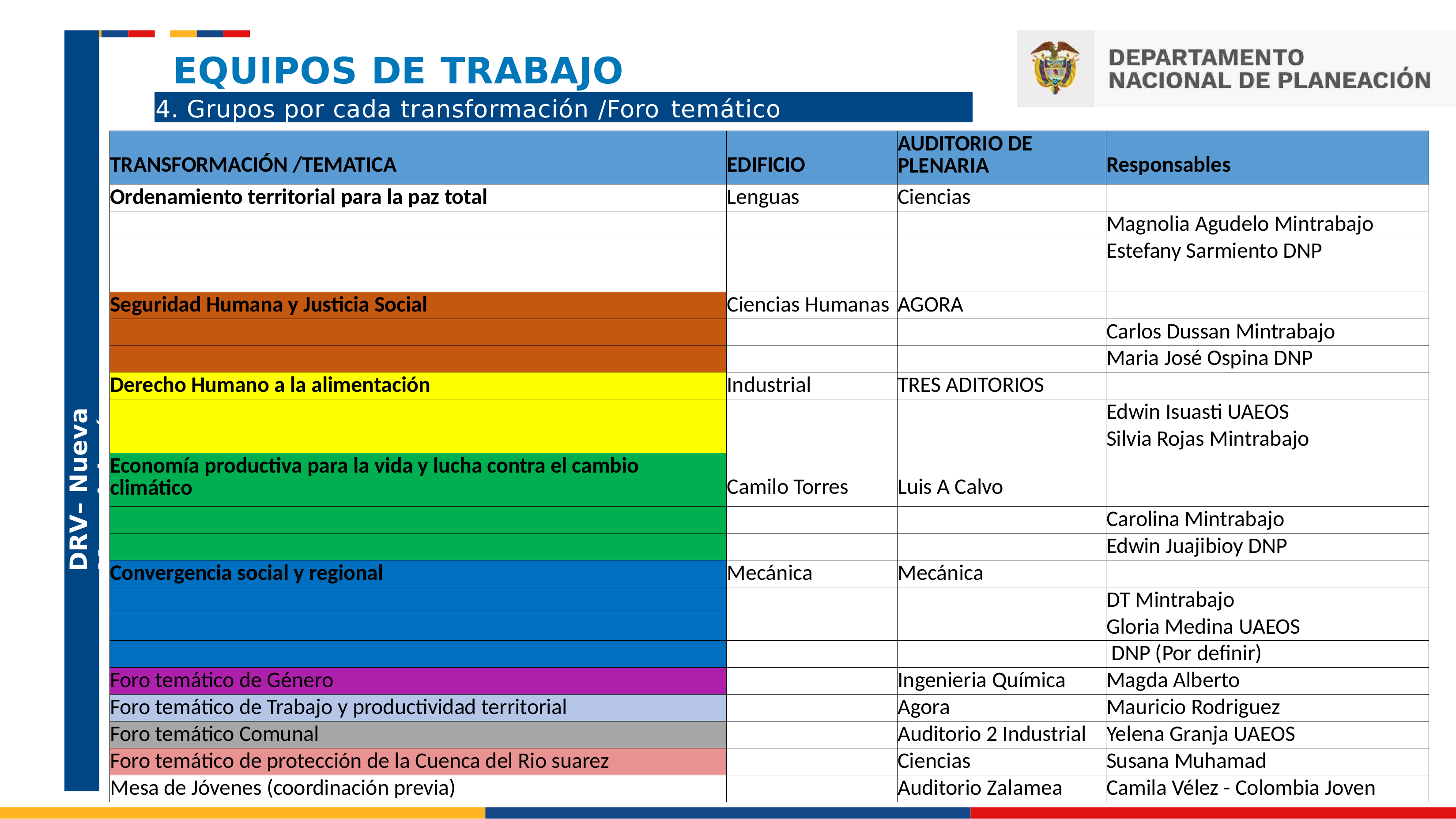

# EQUIPOS DE TRABAJO
4. Grupos por cada transformación /Foro temático
| TRANSFORMACIÓN /TEMATICA | EDIFICIO | AUDITORIO DE PLENARIA | Responsables |
| --- | --- | --- | --- |
| Ordenamiento territorial para la paz total | Lenguas | Ciencias |  |
|  |  |  | Magnolia Agudelo Mintrabajo |
|  |  |  | Estefany Sarmiento DNP |
|  |  |  |  |
| Seguridad Humana y Justicia Social | Ciencias Humanas | AGORA |  |
|  |  |  | Carlos Dussan Mintrabajo |
|  |  |  | Maria José Ospina DNP |
| Derecho Humano a la alimentación | Industrial | TRES ADITORIOS |  |
|  |  |  | Edwin Isuasti UAEOS |
|  |  |  | Silvia Rojas Mintrabajo |
| Economía productiva para la vida y lucha contra el cambio climático | Camilo Torres | Luis A Calvo |  |
|  |  |  | Carolina Mintrabajo |
|  |  |  | Edwin Juajibioy DNP |
| Convergencia social y regional | Mecánica | Mecánica |  |
|  |  |  | DT Mintrabajo |
|  |  |  | Gloria Medina UAEOS |
|  |  |  | DNP (Por definir) |
| Foro temático de Género |  | Ingenieria Química | Magda Alberto |
| Foro temático de Trabajo y productividad territorial |  | Agora | Mauricio Rodriguez |
| Foro temático Comunal |  | Auditorio 2 Industrial | Yelena Granja UAEOS |
| Foro temático de protección de la Cuenca del Rio suarez |  | Ciencias | Susana Muhamad |
| Mesa de Jóvenes (coordinación previa) |  | Auditorio Zalamea | Camila Vélez - Colombia Joven |
DRV– Nueva Metodología